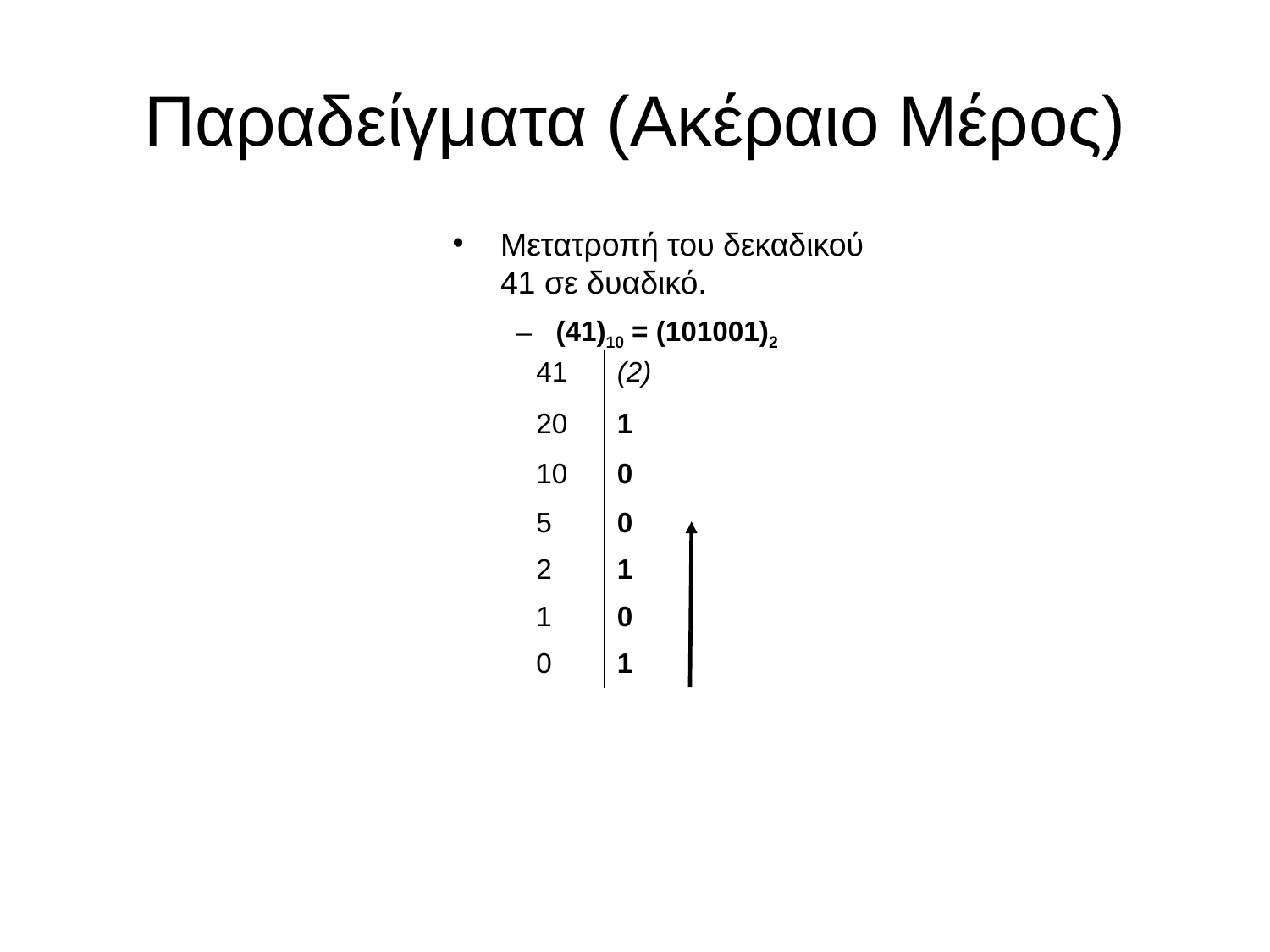

# Παραδείγματα (Ακέραιο Μέρος)
Μετατροπή του δεκαδικού 41 σε δυαδικό.
(41)10 = (101001)2

| 41 | (2) |
| --- | --- |
| 20 | 1 |
| 10 | 0 |
| 5 | 0 |
| 2 | 1 |
| 1 | 0 |
| 0 | 1 |